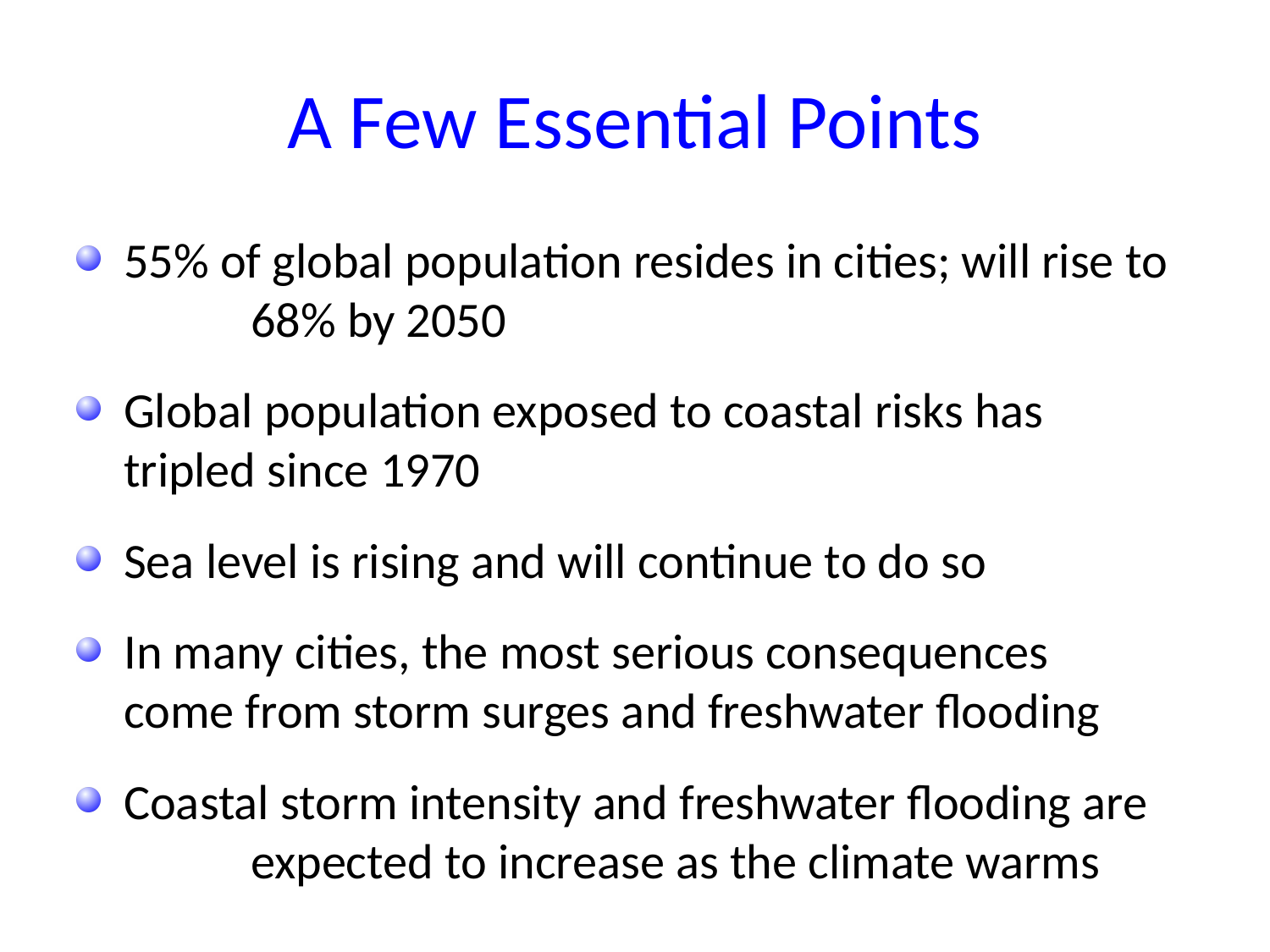

# A Few Essential Points
55% of global population resides in cities; will rise to 	68% by 2050
Global population exposed to coastal risks has 	tripled since 1970
Sea level is rising and will continue to do so
In many cities, the most serious consequences 	come from storm surges and freshwater flooding
Coastal storm intensity and freshwater flooding are 	expected to increase as the climate warms